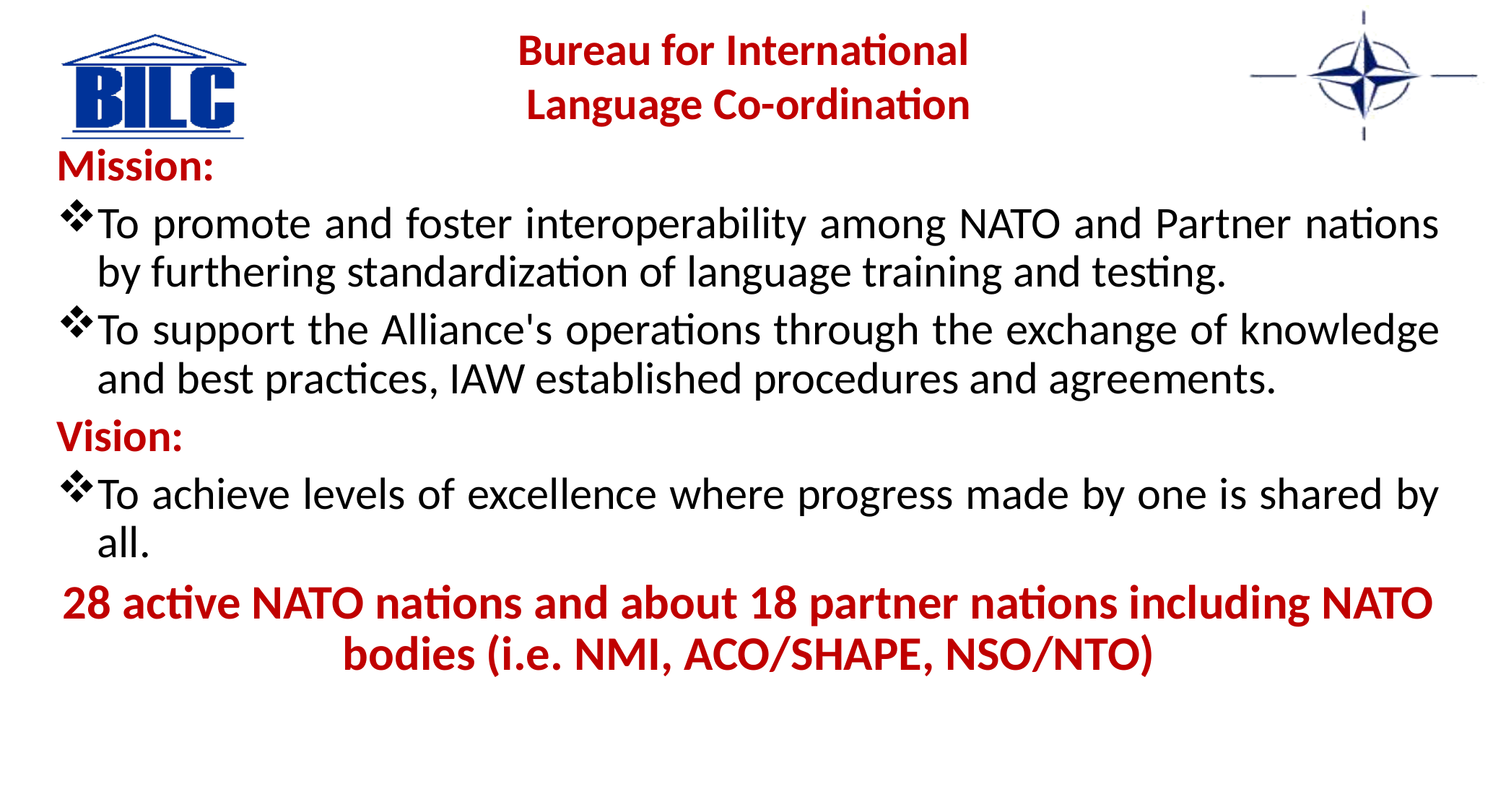

Bureau for International
Language Co-ordination
Mission:
To promote and foster interoperability among NATO and Partner nations by furthering standardization of language training and testing.
To support the Alliance's operations through the exchange of knowledge and best practices, IAW established procedures and agreements.
Vision:
To achieve levels of excellence where progress made by one is shared by all.
28 active NATO nations and about 18 partner nations including NATO bodies (i.e. NMI, ACO/SHAPE, NSO/NTO)